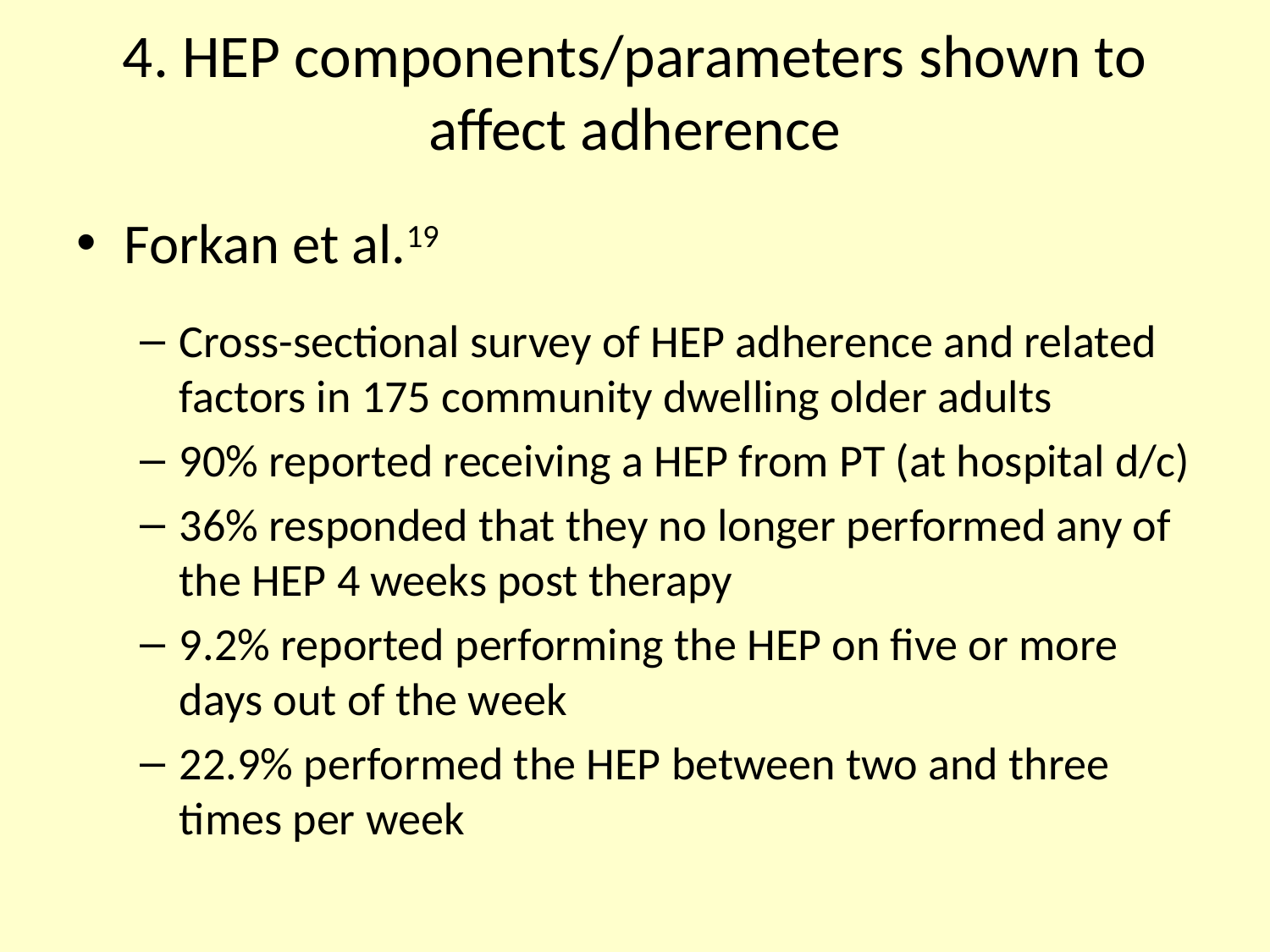

# 4. HEP components/parameters shown to affect adherence
Forkan et al.19

Cross-sectional survey of HEP adherence and related factors in 175 community dwelling older adults
90% reported receiving a HEP from PT (at hospital d/c)
36% responded that they no longer performed any of the HEP 4 weeks post therapy
9.2% reported performing the HEP on five or more days out of the week
22.9% performed the HEP between two and three times per week